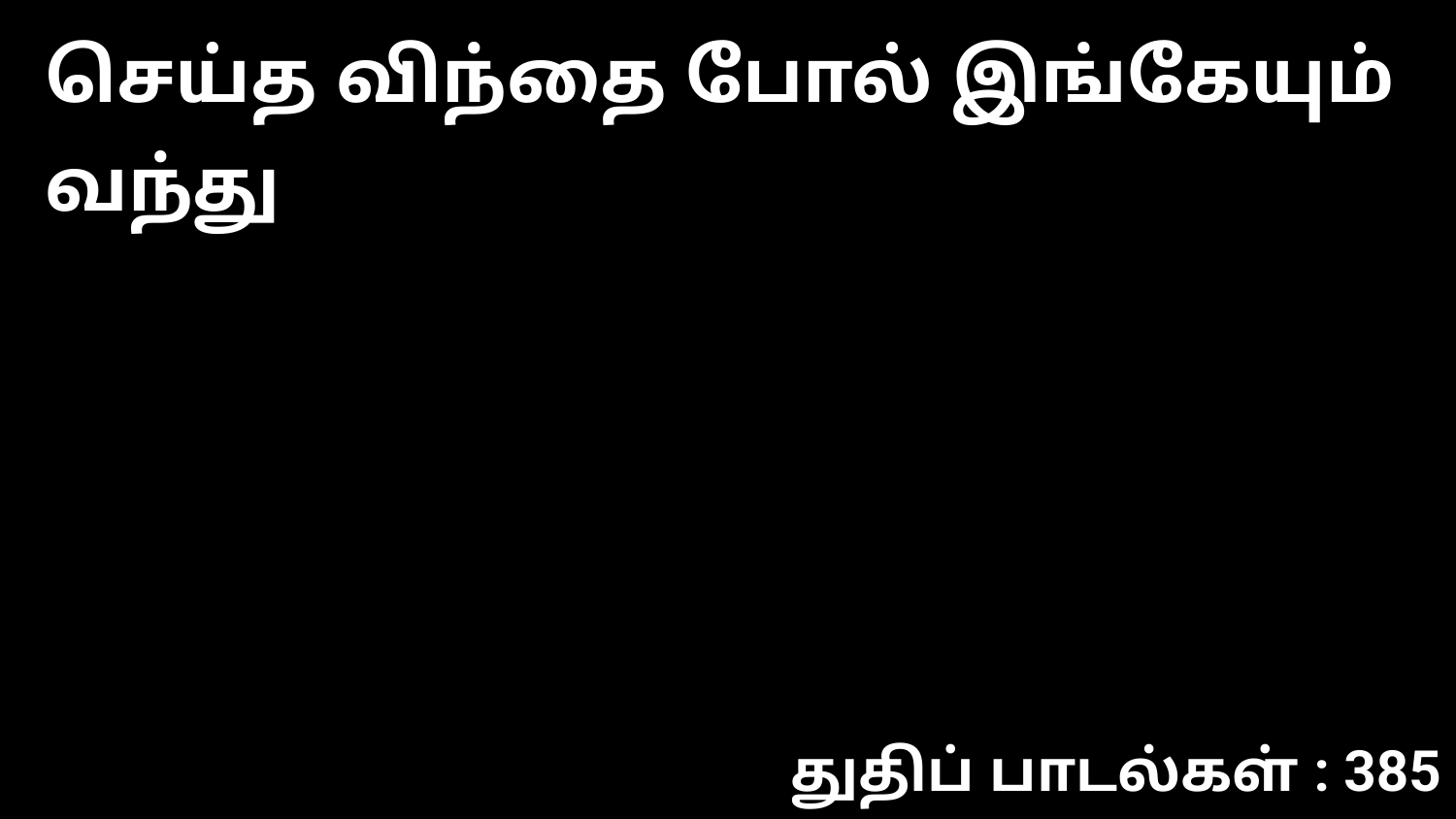

செய்த விந்தை போல் இங்கேயும் வந்து
துதிப் பாடல்கள் : 385